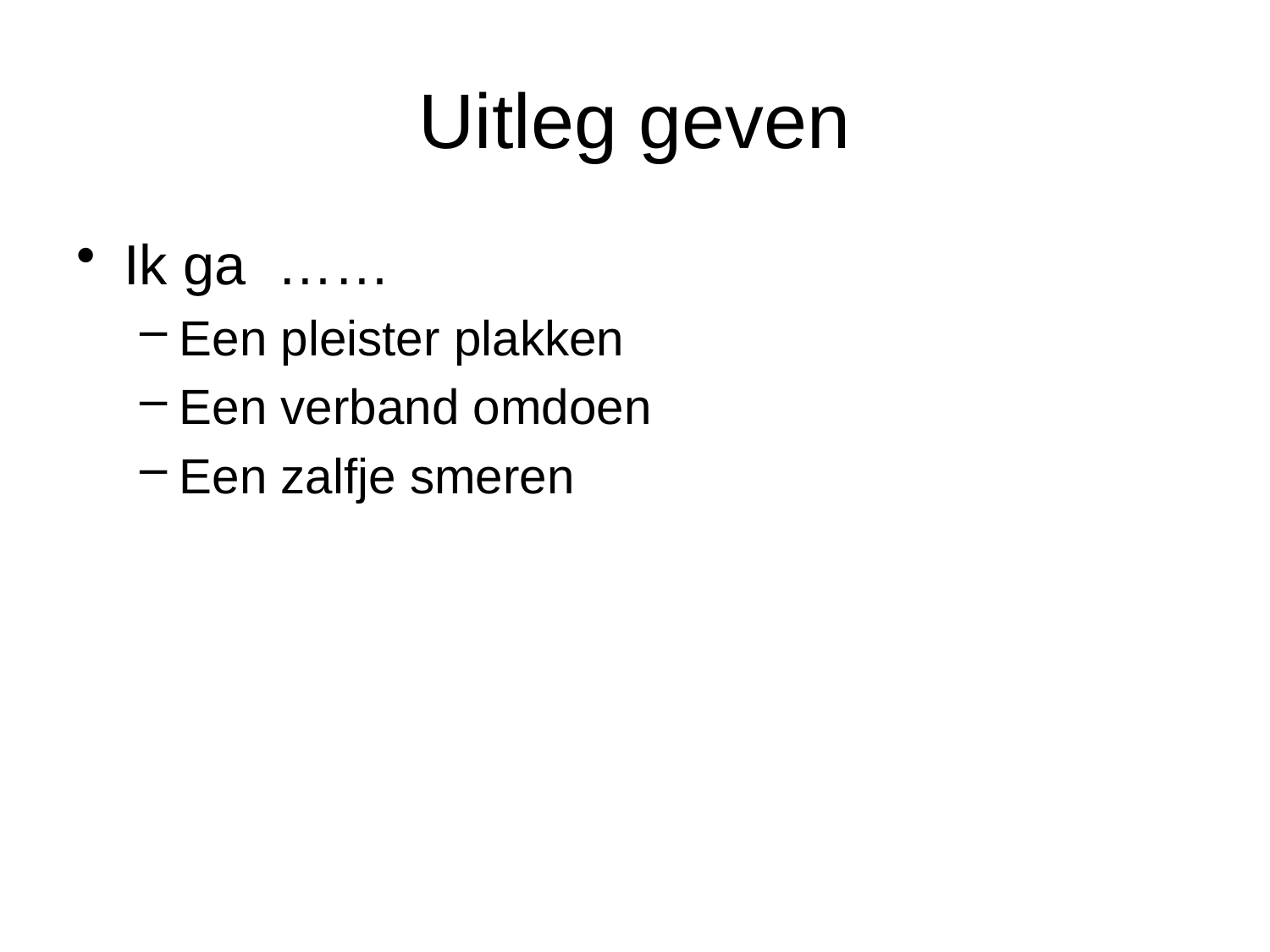

# Uitleg geven
Ik ga  ……
Een pleister plakken
Een verband omdoen
Een zalfje smeren